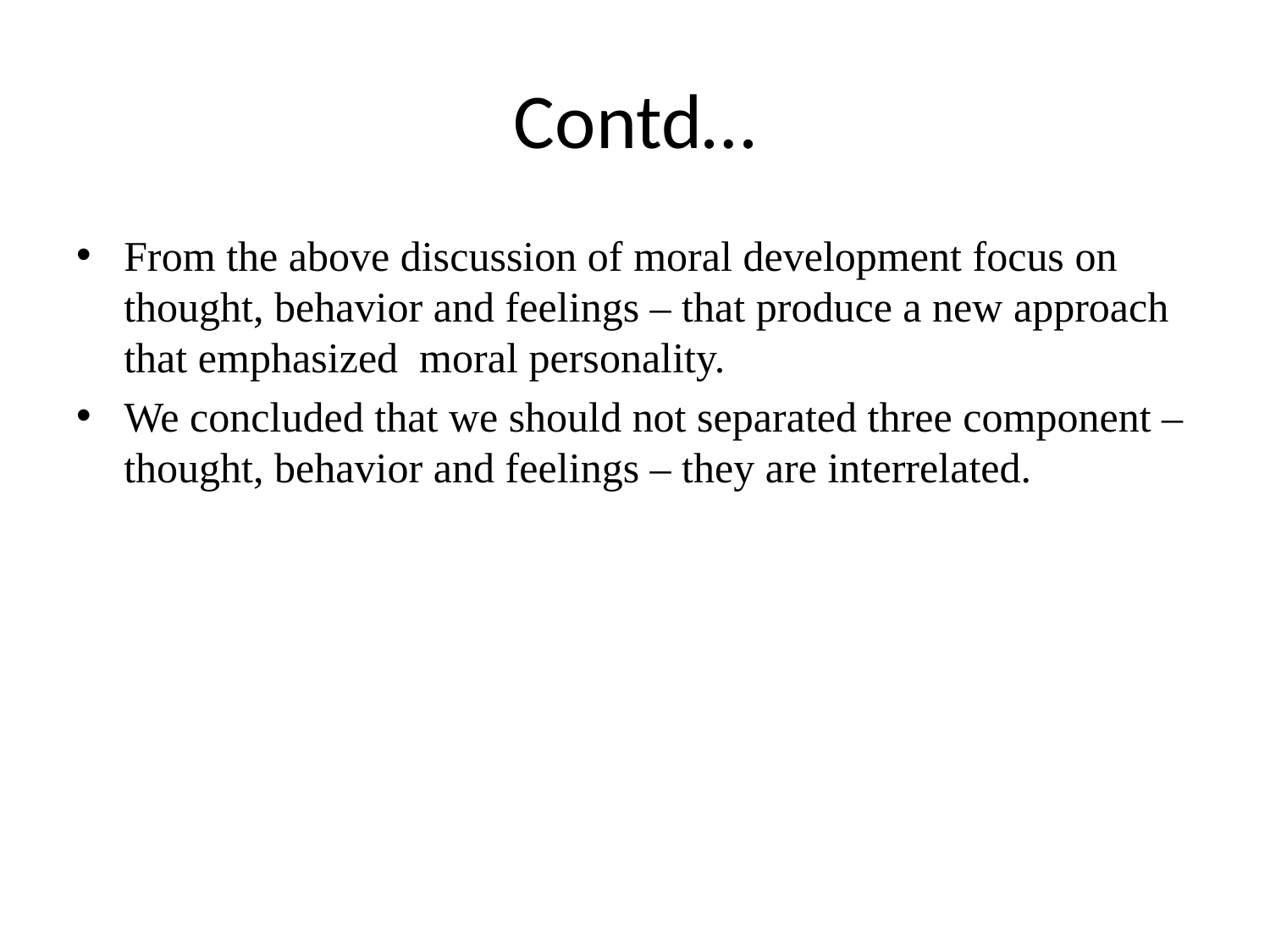

# Contd…
From the above discussion of moral development focus on thought, behavior and feelings – that produce a new approach that emphasized  moral personality.
We concluded that we should not separated three component – thought, behavior and feelings – they are interrelated.